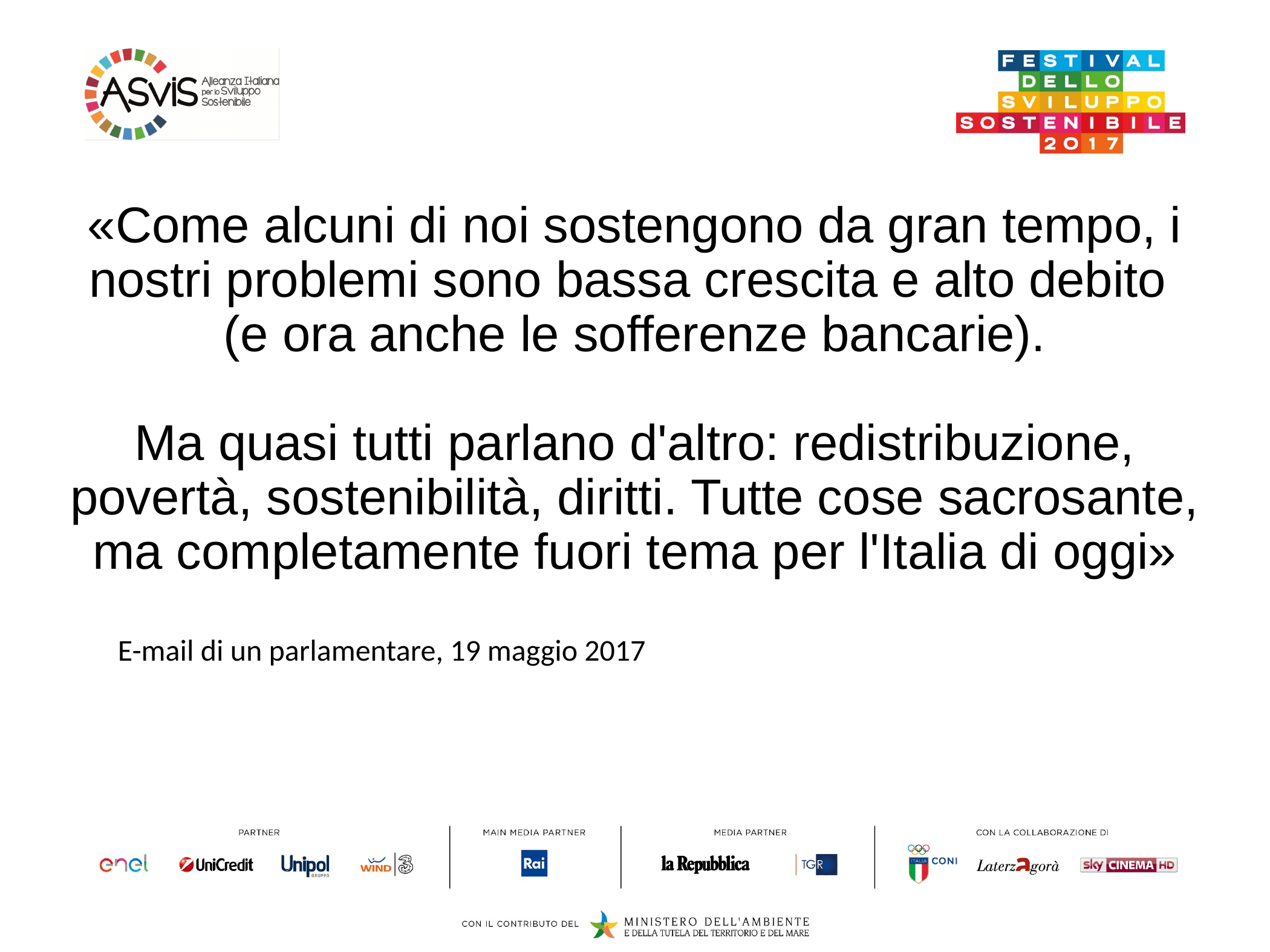

# «Come alcuni di noi sostengono da gran tempo, i nostri problemi sono bassa crescita e alto debito (e ora anche le sofferenze bancarie).    Ma quasi tutti parlano d'altro: redistribuzione, povertà, sostenibilità, diritti. Tutte cose sacrosante, ma completamente fuori tema per l'Italia di oggi»
E-mail di un parlamentare, 19 maggio 2017